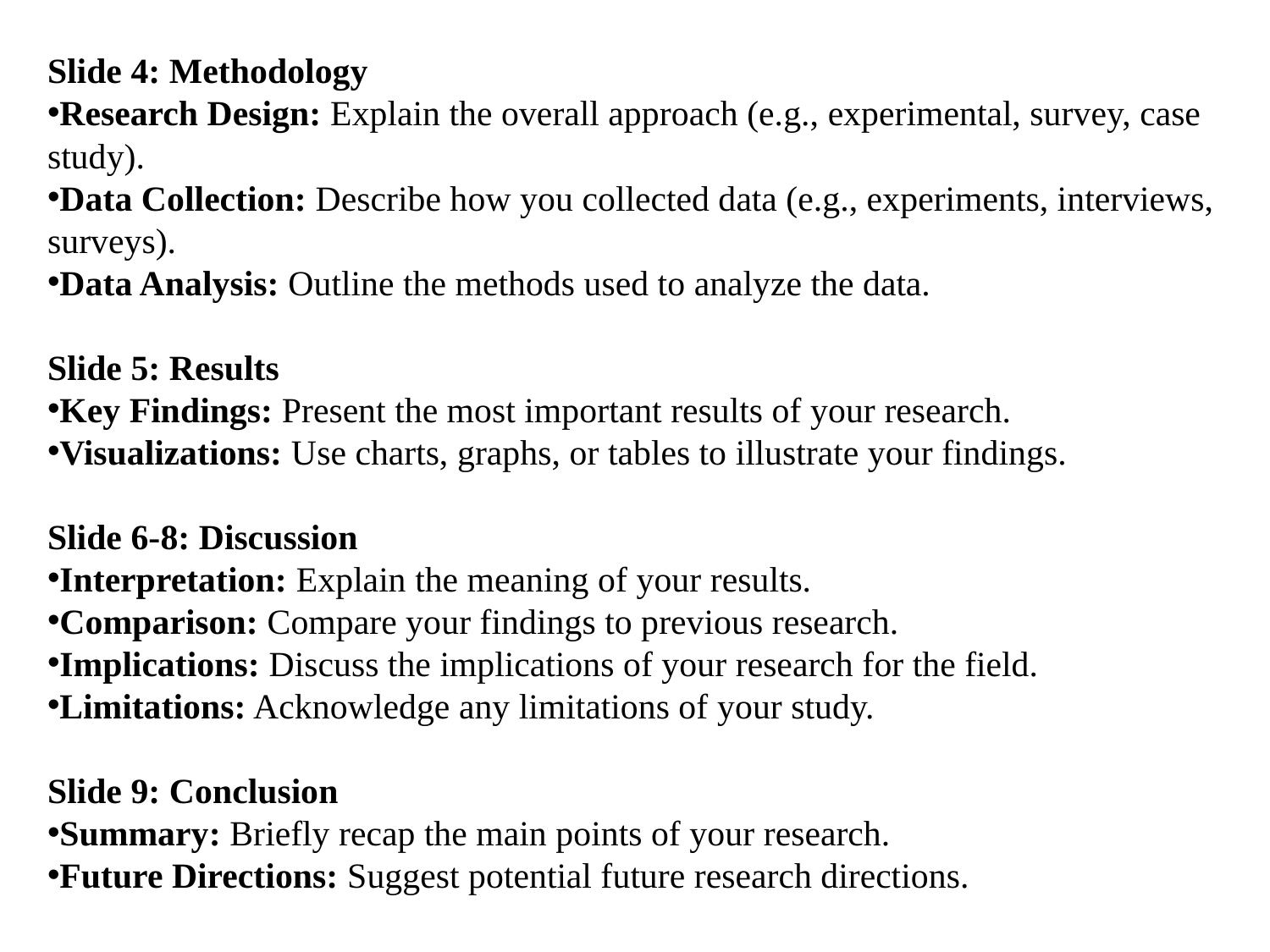

Slide 4: Methodology
Research Design: Explain the overall approach (e.g., experimental, survey, case study).
Data Collection: Describe how you collected data (e.g., experiments, interviews, surveys).
Data Analysis: Outline the methods used to analyze the data.

Slide 5: Results
Key Findings: Present the most important results of your research.
Visualizations: Use charts, graphs, or tables to illustrate your findings.

Slide 6-8: Discussion
Interpretation: Explain the meaning of your results.
Comparison: Compare your findings to previous research.
Implications: Discuss the implications of your research for the field.
Limitations: Acknowledge any limitations of your study.

Slide 9: Conclusion
Summary: Briefly recap the main points of your research.
Future Directions: Suggest potential future research directions.